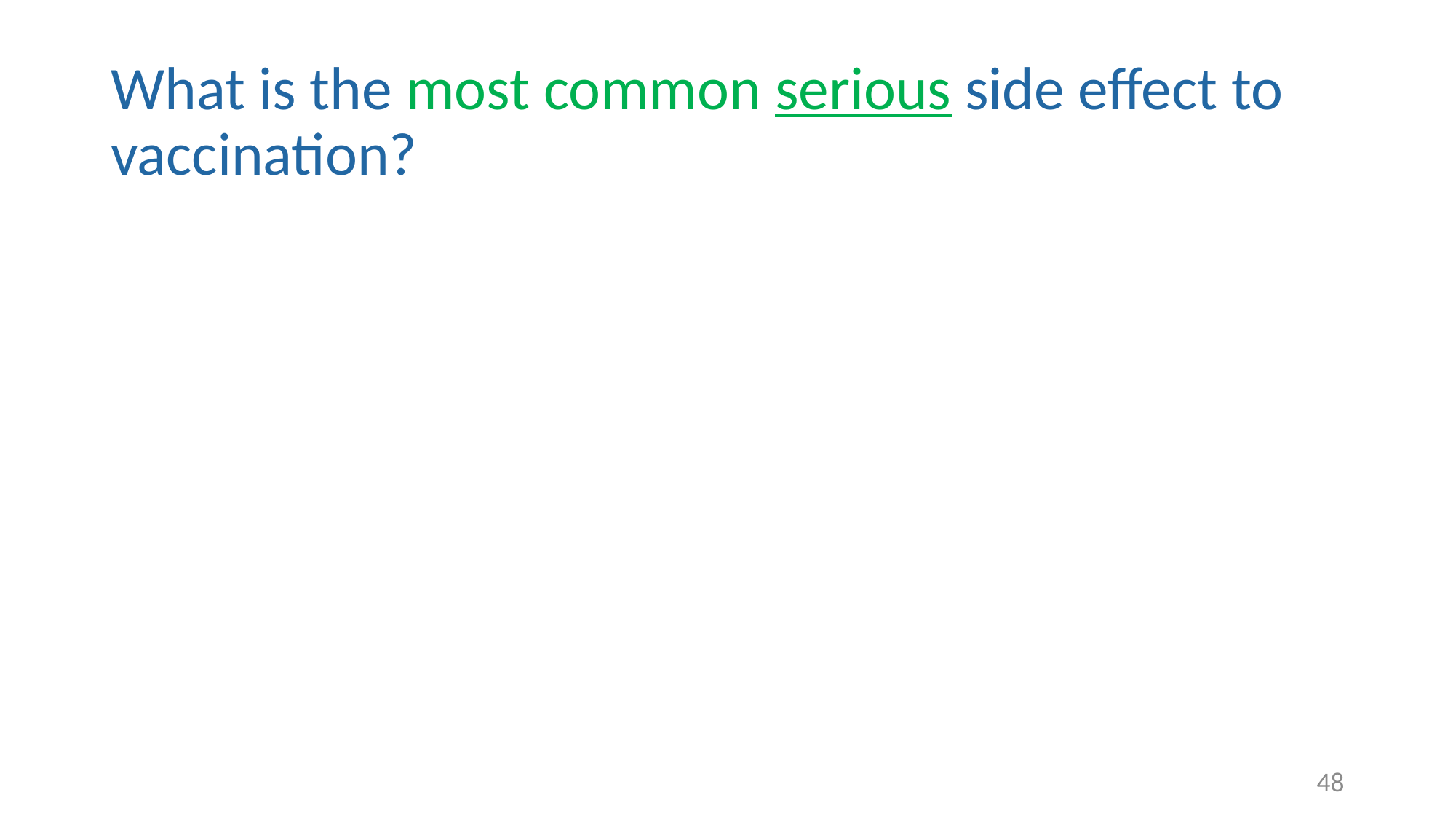

# What is the most common serious side effect to vaccination?
48